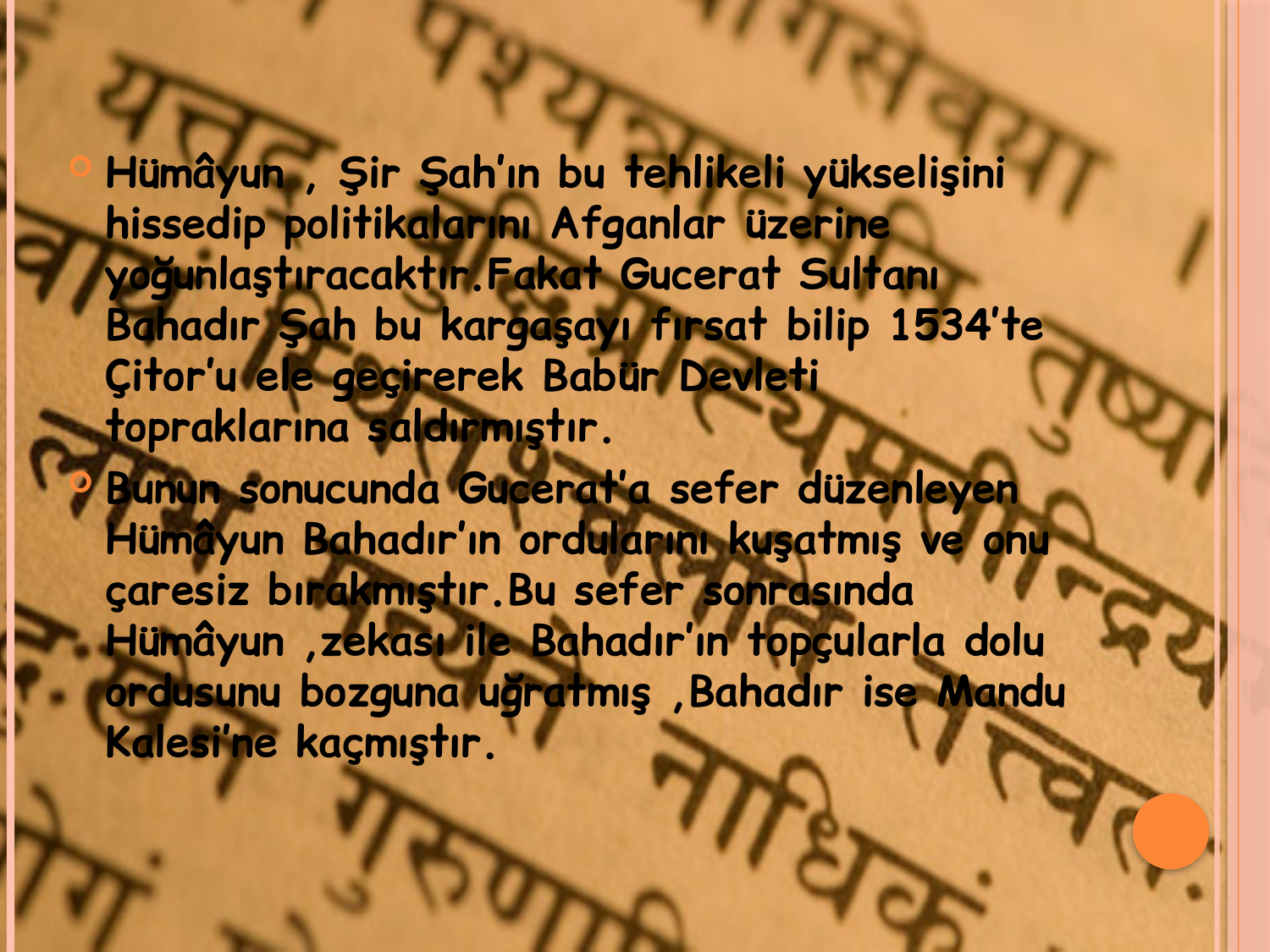

Hümâyun , Şir Şah’ın bu tehlikeli yükselişini hissedip politikalarını Afganlar üzerine yoğunlaştıracaktır.Fakat Gucerat Sultanı Bahadır Şah bu kargaşayı fırsat bilip 1534’te Çitor’u ele geçirerek Babür Devleti topraklarına saldırmıştır.
Bunun sonucunda Gucerat’a sefer düzenleyen Hümâyun Bahadır’ın ordularını kuşatmış ve onu çaresiz bırakmıştır.Bu sefer sonrasında Hümâyun ,zekası ile Bahadır’ın topçularla dolu ordusunu bozguna uğratmış ,Bahadır ise Mandu Kalesi’ne kaçmıştır.